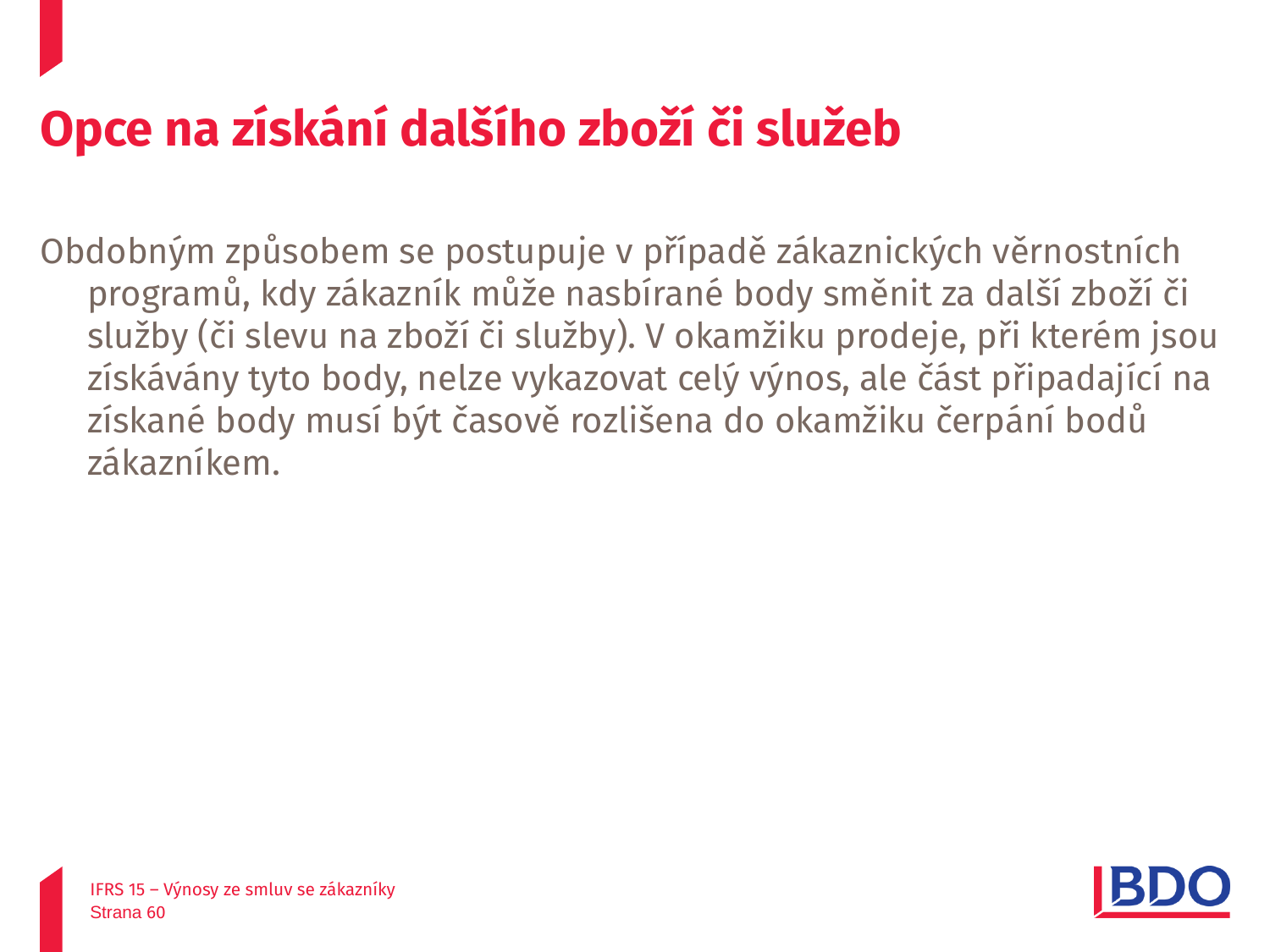

# Opce na získání dalšího zboží či služeb
Obdobným způsobem se postupuje v případě zákaznických věrnostních programů, kdy zákazník může nasbírané body směnit za další zboží či služby (či slevu na zboží či služby). V okamžiku prodeje, při kterém jsou získávány tyto body, nelze vykazovat celý výnos, ale část připadající na získané body musí být časově rozlišena do okamžiku čerpání bodů zákazníkem.

IFRS 15 – Výnosy ze smluv se zákazníky
Strana 60